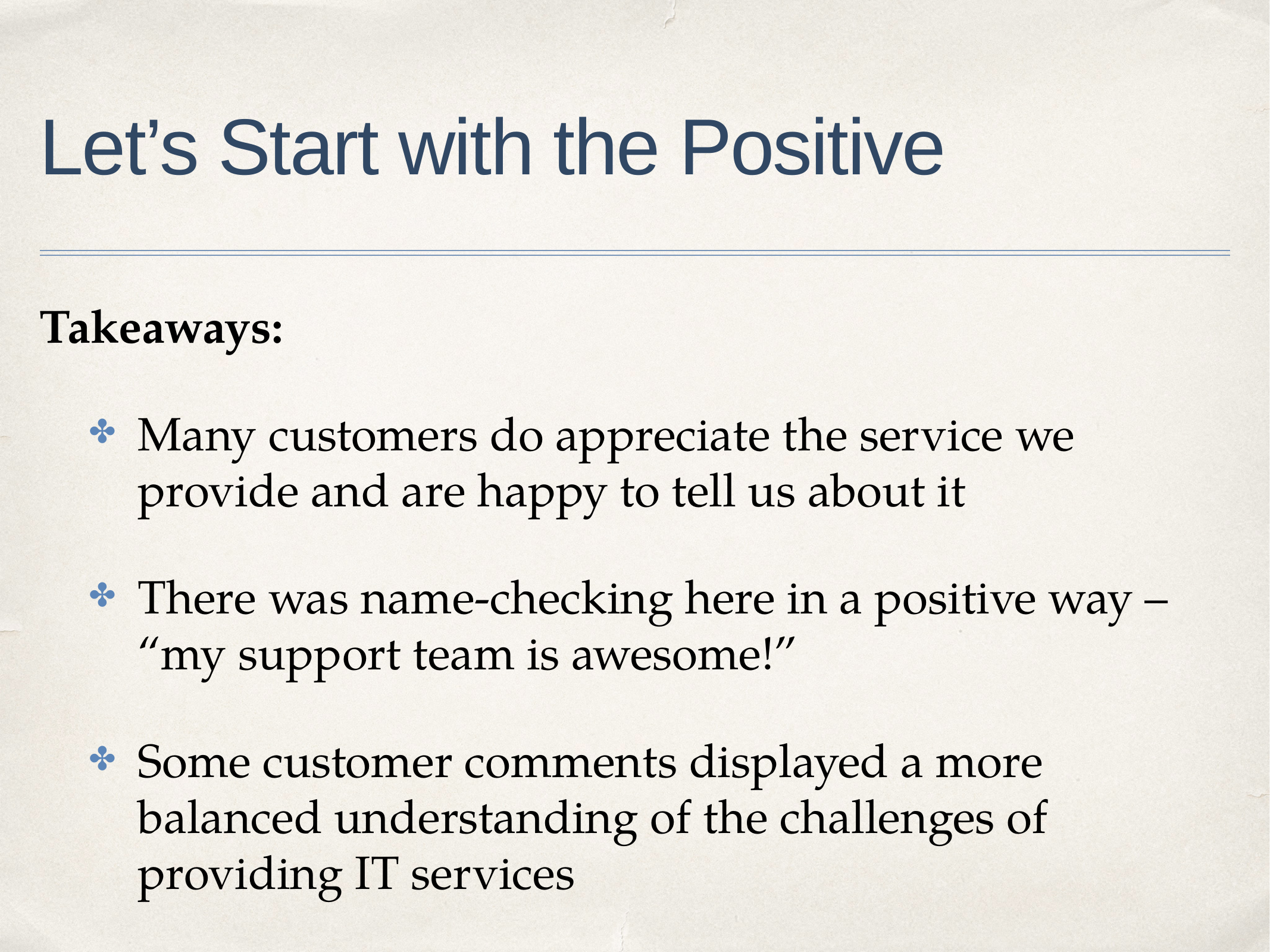

# Let’s Start with the Positive
Takeaways:
Many customers do appreciate the service we provide and are happy to tell us about it
There was name-checking here in a positive way – “my support team is awesome!”
Some customer comments displayed a more balanced understanding of the challenges of providing IT services